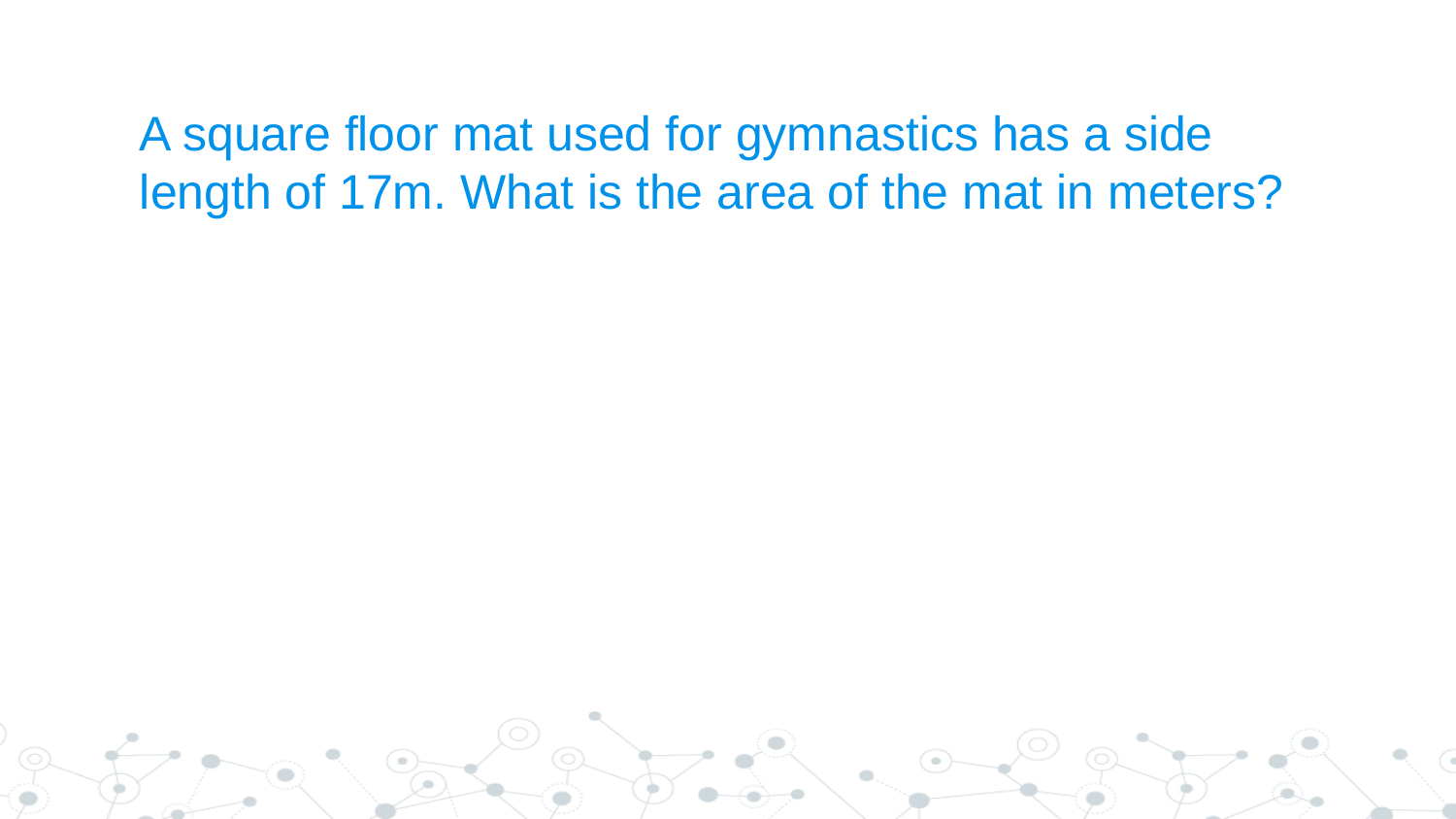

# A square floor mat used for gymnastics has a side length of 17m. What is the area of the mat in meters?